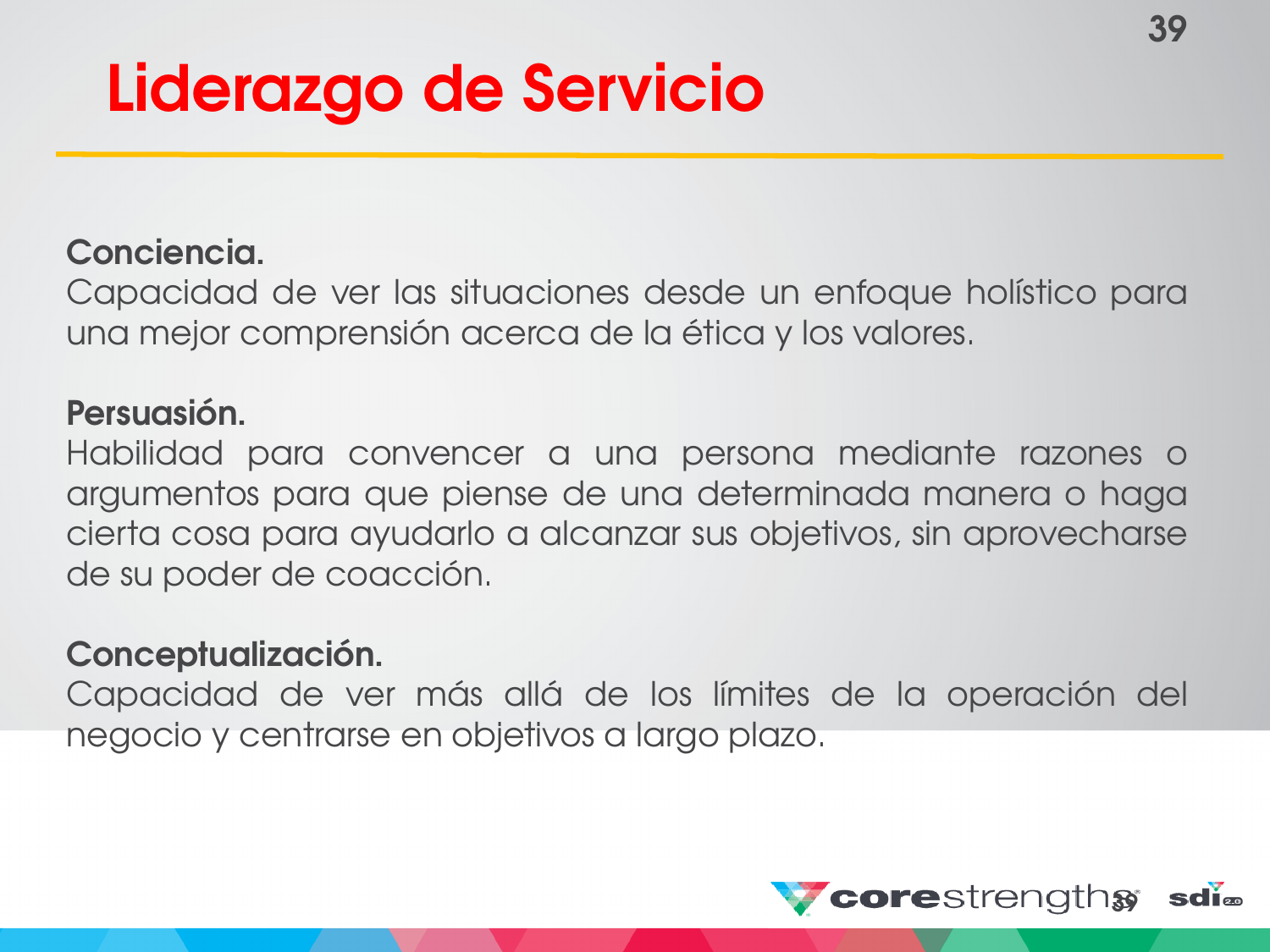

# Liderazgo de Servicio
Conciencia.
Capacidad de ver las situaciones desde un enfoque holístico para una mejor comprensión acerca de la ética y los valores.

Persuasión.
Habilidad para convencer a una persona mediante razones o argumentos para que piense de una determinada manera o haga cierta cosa para ayudarlo a alcanzar sus objetivos, sin aprovecharse de su poder de coacción.

Conceptualización.
Capacidad de ver más allá de los límites de la operación del negocio y centrarse en objetivos a largo plazo.